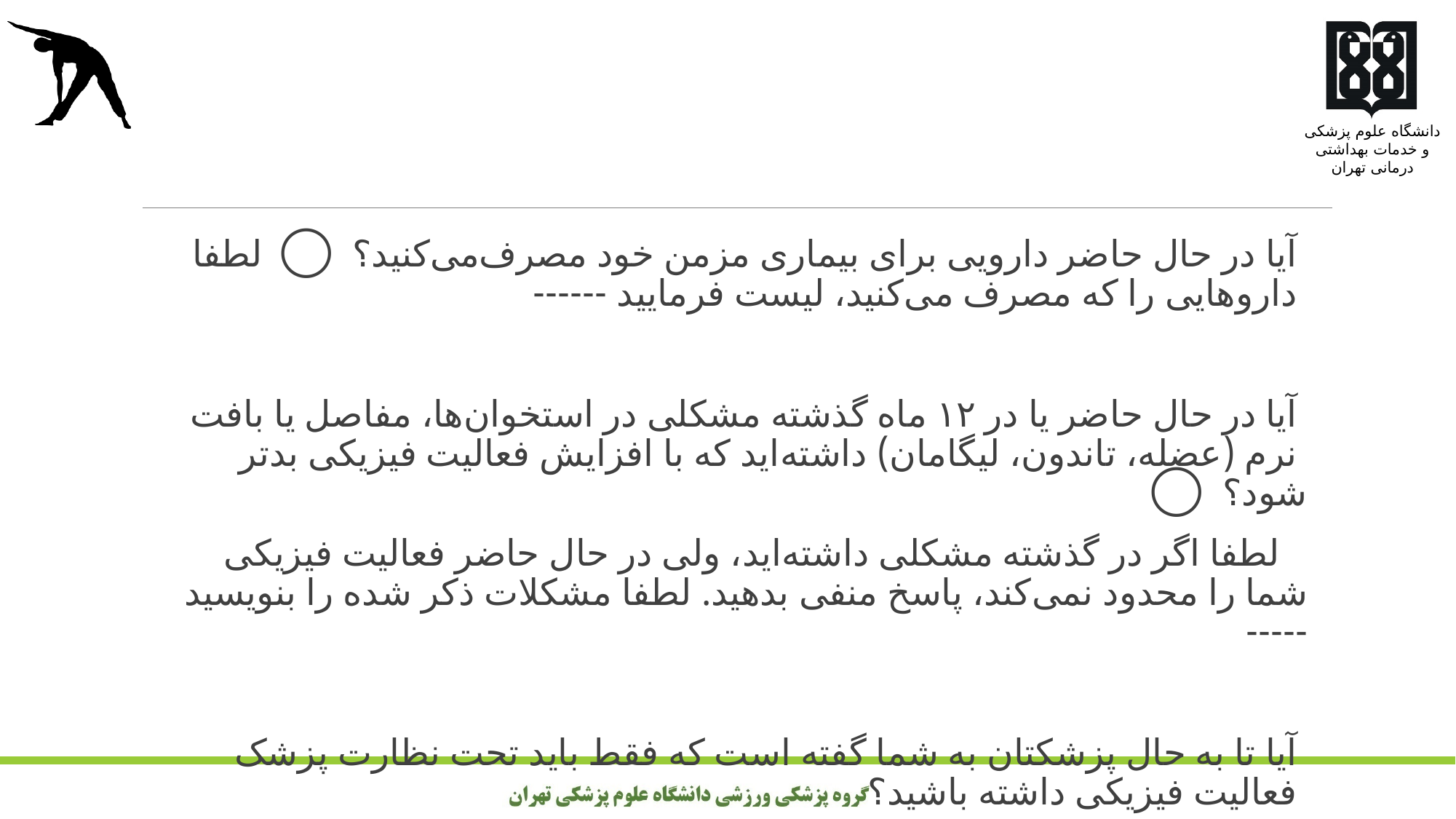

آیا در حال حاضر دارویی برای بیماری مزمن خود مصرف می‌کنید؟ ⃝  لطفا داروهایی را که مصرف می‌کنید، لیست فرمایید ------

آیا در حال حاضر یا در ۱۲ ماه گذشته مشکلی در استخوان‌ها، مفاصل یا بافت نرم (عضله، تاندون، لیگامان) داشته‌اید که با افزایش فعالیت فیزیکی بدتر شود؟ ⃝
   لطفا اگر در گذشته مشکلی داشته‌اید، ولی در حال حاضر فعالیت فیزیکی شما را محدود نمی‌کند، پاسخ منفی بدهید. لطفا مشکلات ذکر شده را بنویسید -----

آیا تا به حال پزشکتان به شما گفته است که فقط باید تحت نظارت پزشک فعالیت فیزیکی داشته باشید؟